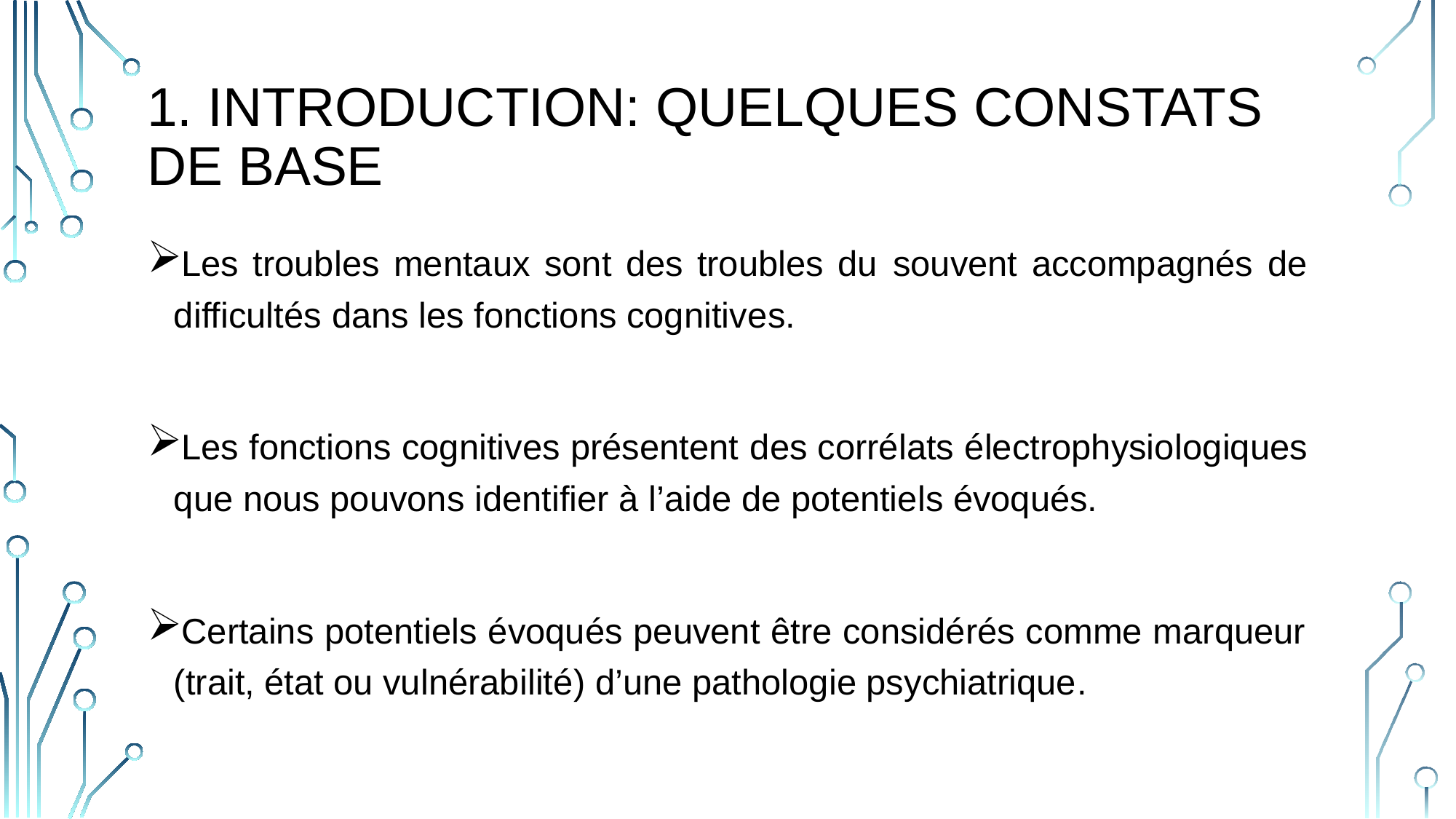

# 1. introduction: Quelques constats de base
Les troubles mentaux sont des troubles du souvent accompagnés de difficultés dans les fonctions cognitives.

Les fonctions cognitives présentent des corrélats électrophysiologiques que nous pouvons identifier à l’aide de potentiels évoqués.

Certains potentiels évoqués peuvent être considérés comme marqueur (trait, état ou vulnérabilité) d’une pathologie psychiatrique.